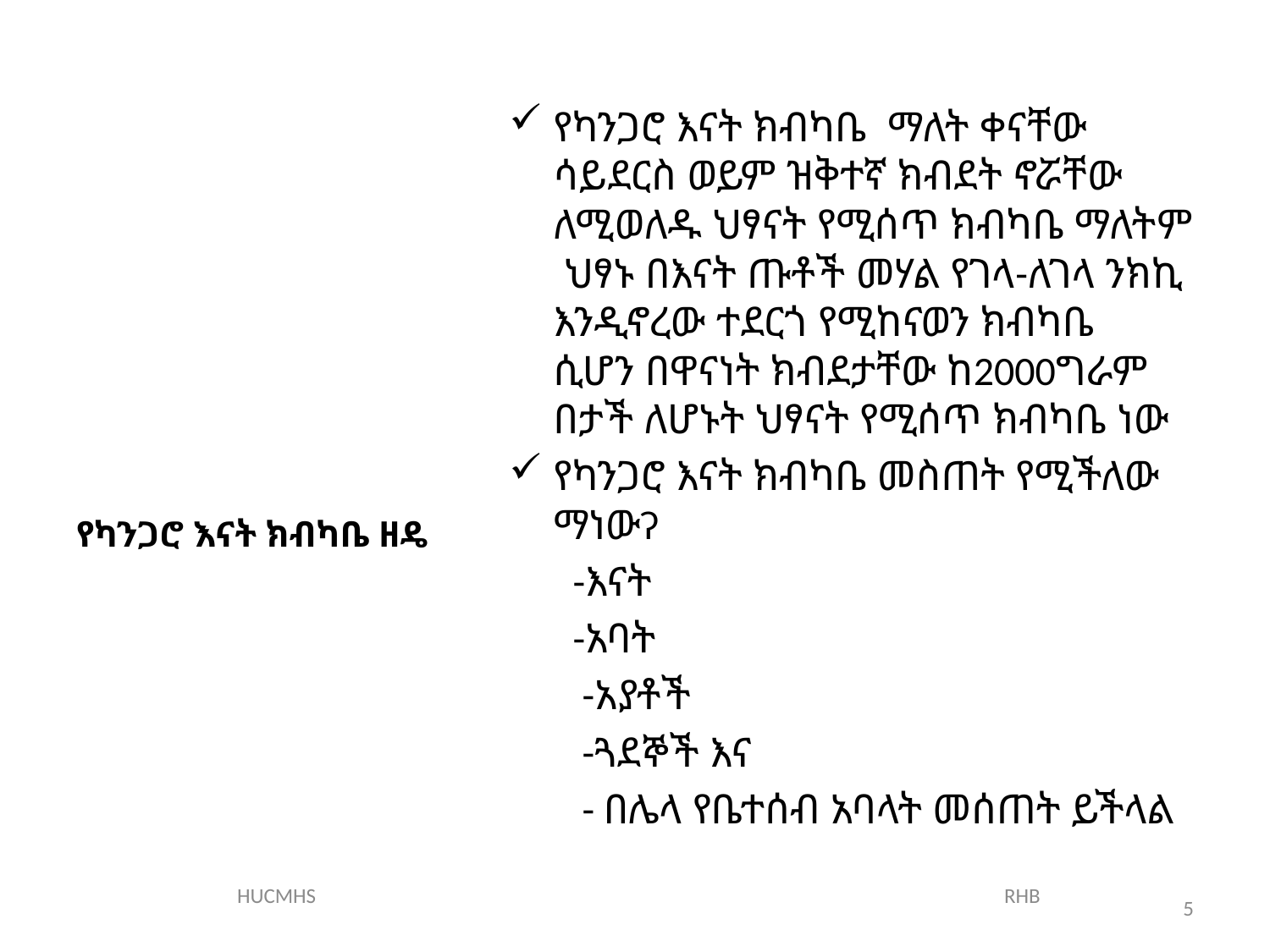

የካንጋሮ እናት ክብካቤ  ማለት ቀናቸው ሳይደርስ ወይም ዝቅተኛ ክብደት ኖሯቸው ለሚወለዱ ህፃናት የሚሰጥ ክብካቤ ማለትም  ህፃኑ በእናት ጡቶች መሃል የገላ-ለገላ ንክኪ እንዲኖረው ተደርጎ የሚከናወን ክብካቤ  ሲሆን በዋናነት ክብደታቸው ከ2000ግራም በታች ለሆኑት ህፃናት የሚሰጥ ክብካቤ ነው
የካንጋሮ እናት ክብካቤ መስጠት የሚችለው ማነውʔ
       -እናት
       -አባት
        -አያቶች
        -ጓደኞች እና
        - በሌላ የቤተሰብ አባላት መሰጠት ይችላል

# የካንጋሮ እናት ክብካቤ ዘዴ
HUCMHS                                                                                                                                              RHB
5